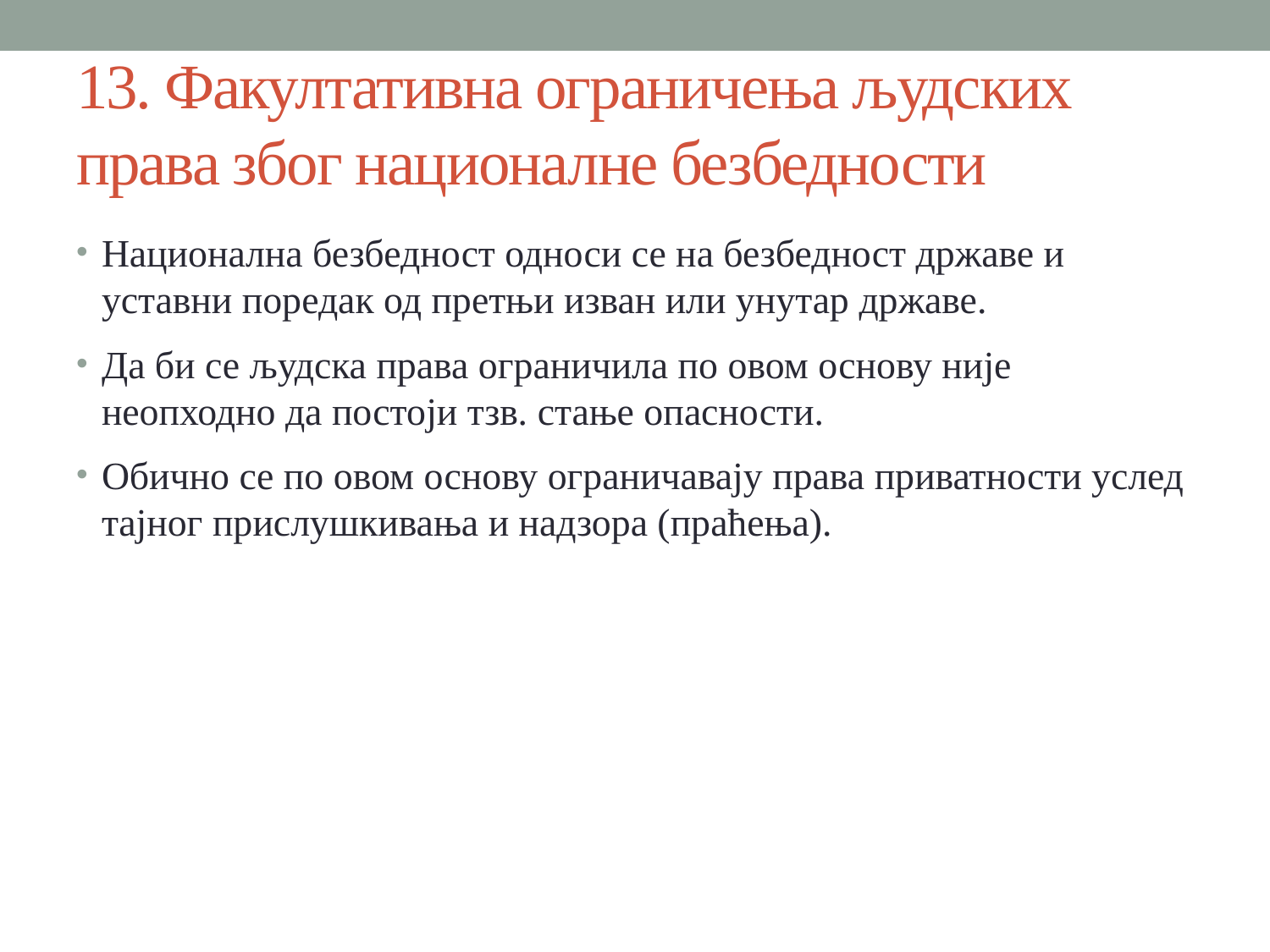

# 13. Факултативна ограничења људских права због националне безбедности
Национална безбедност односи се на безбедност државе и уставни поредак од претњи изван или унутар државе.
Да би се људска права ограничила по овом основу није неопходно да постоји тзв. стање опасности.
Обично се по овом основу ограничавају права приватности услед тајног прислушкивања и надзора (праћења).